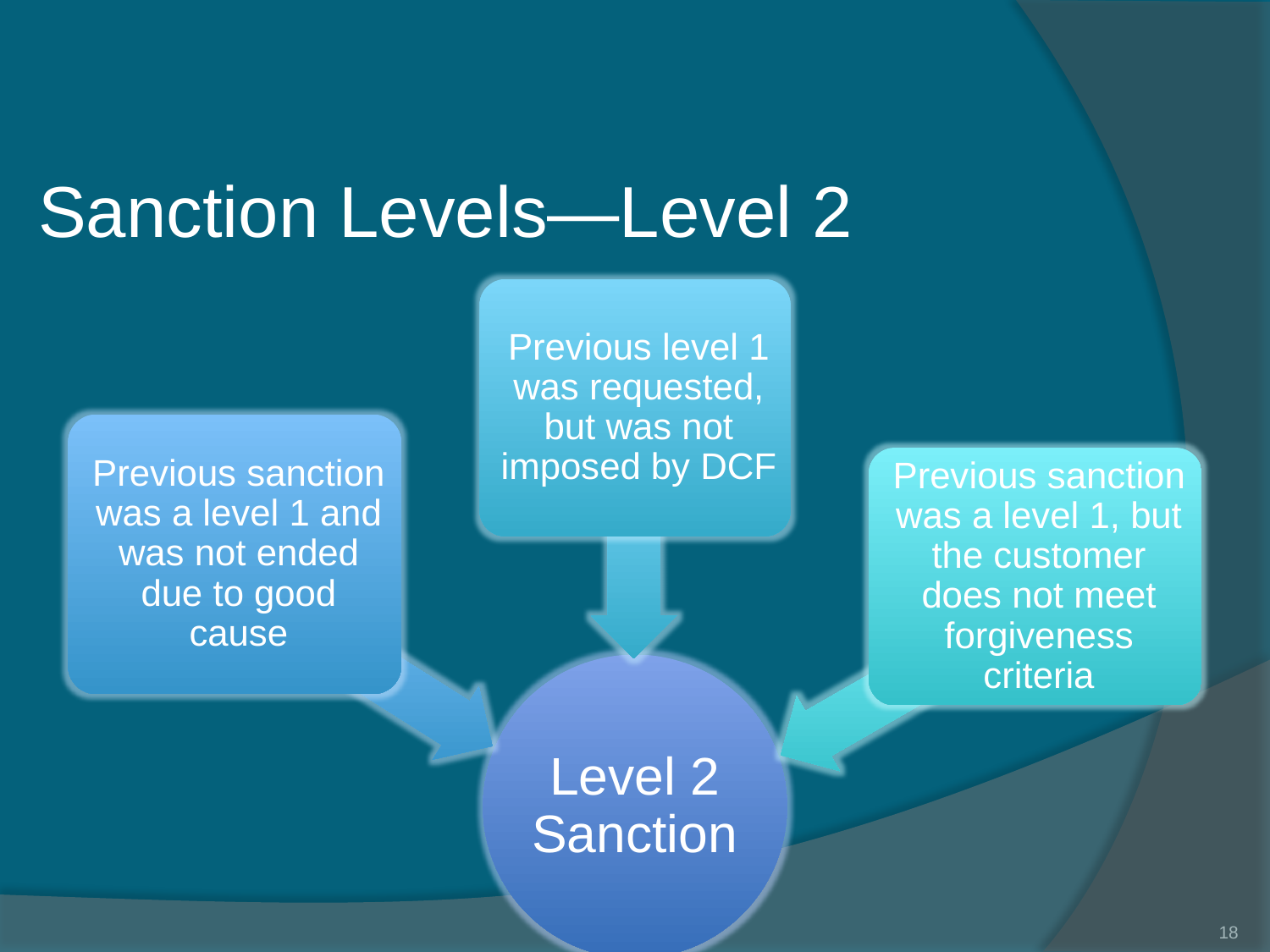

# Sanction Levels—Level 2
Level 2 Sanction
Previous sanction was a level 1 and was not ended due to good cause
Previous level 1 was requested, but was not imposed by DCF
Previous sanction was a level 1, but the customer does not meet forgiveness criteria
18